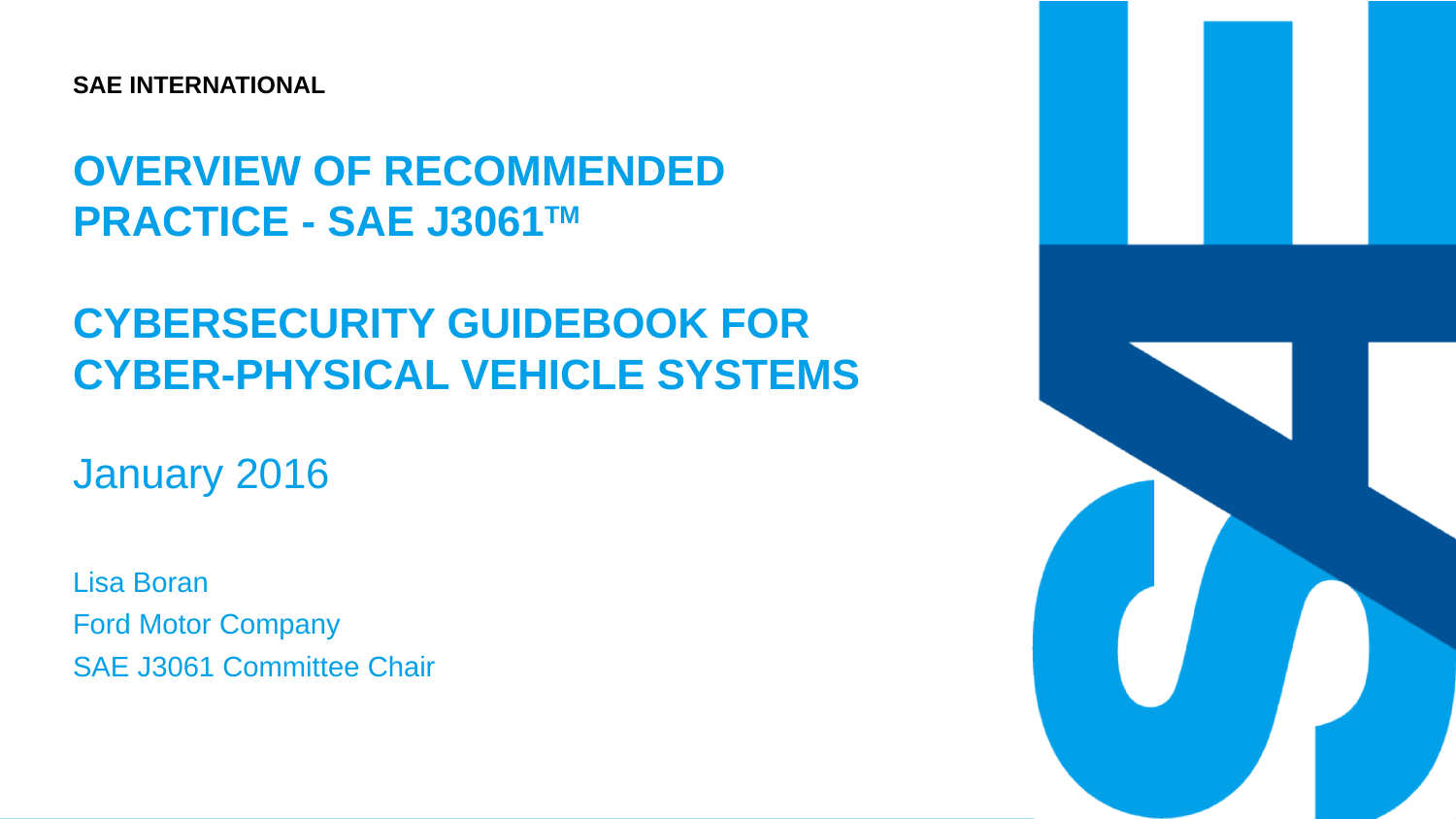

Overview of Recommended Practice - SAE J3061TM
Cybersecurity Guidebook for
cyber-physical vehicle systems
January 2016

Lisa Boran
Ford Motor Company
SAE J3061 Committee Chair